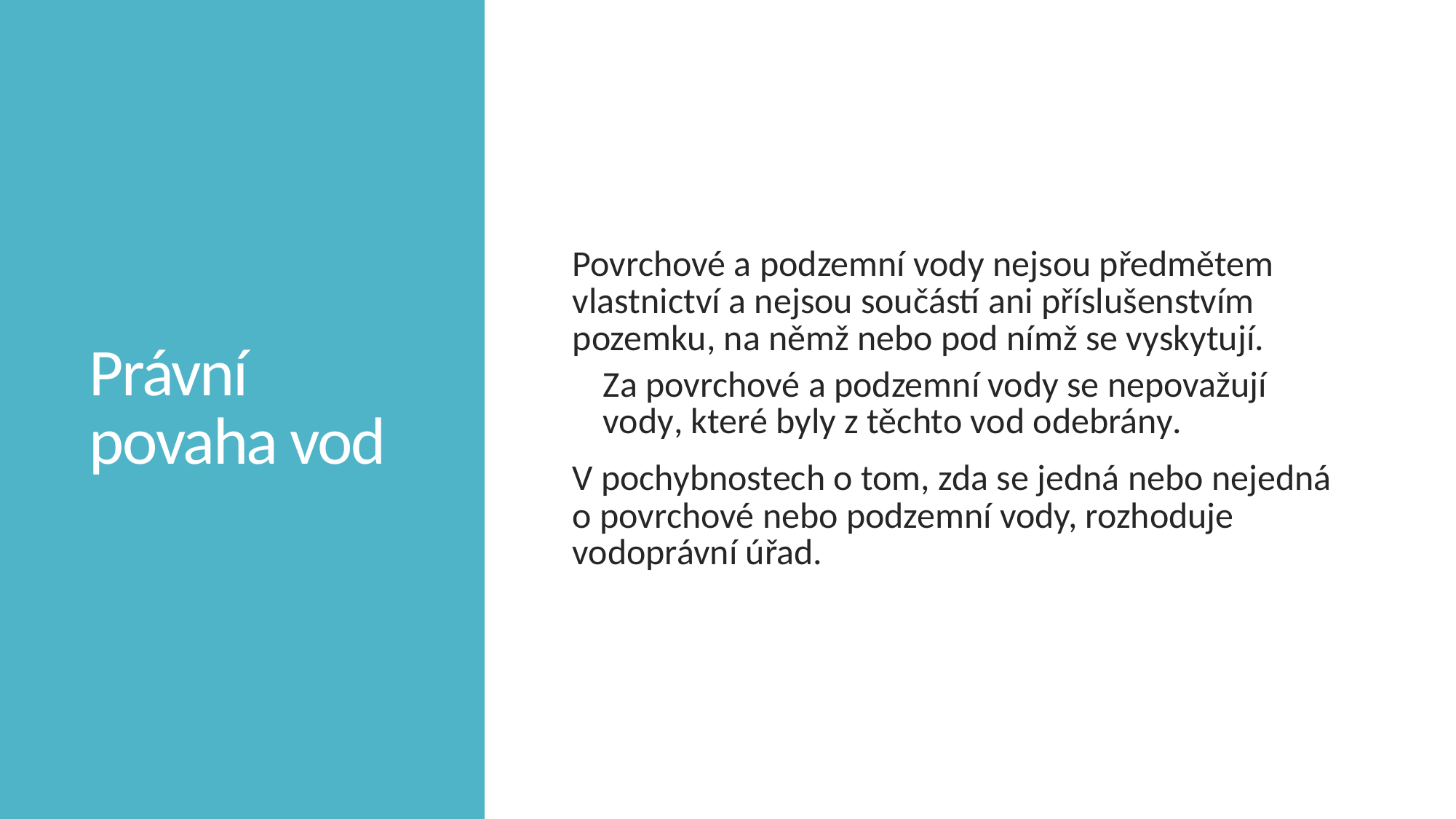

# Právní povaha vod
Povrchové a podzemní vody nejsou předmětem vlastnictví a nejsou součástí ani příslušenstvím pozemku, na němž nebo pod nímž se vyskytují.
Za povrchové a podzemní vody se nepovažují vody, které byly z těchto vod odebrány.
V pochybnostech o tom, zda se jedná nebo nejedná o povrchové nebo podzemní vody, rozhoduje vodoprávní úřad.